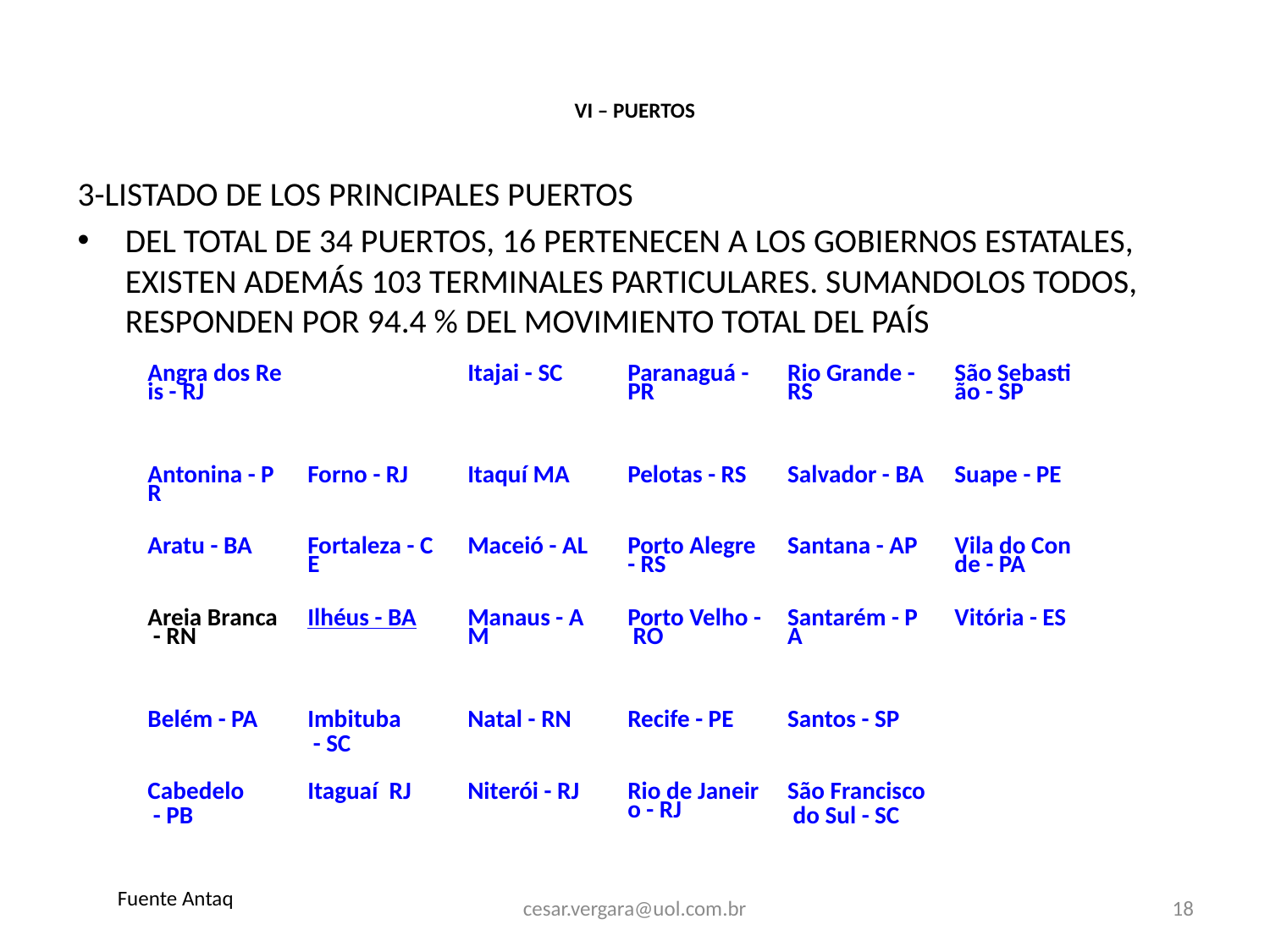

# VI – PUERTOS
3-LISTADO DE LOS PRINCIPALES PUERTOS
DEL TOTAL DE 34 PUERTOS, 16 PERTENECEN A LOS GOBIERNOS ESTATALES, EXISTEN ADEMÁS 103 TERMINALES PARTICULARES. SUMANDOLOS TODOS, RESPONDEN POR 94.4 % DEL MOVIMIENTO TOTAL DEL PAÍS

| Angra dos Reis - RJ | Estrela - RS | Itajai - SC | Paranaguá - PR | Rio Grande - RS | São Sebastião - SP |
| --- | --- | --- | --- | --- | --- |
| Antonina - PR | Forno - RJ | Itaquí­ MA | Pelotas - RS | Salvador - BA | Suape - PE |
| Aratu - BA | Fortaleza - CE | Maceió - AL | Porto Alegre - RS | Santana - AP | Vila do Conde - PA |
| Areia Branca - RN | Ilhéus - BA | Manaus - AM | Porto Velho - RO | Santarém - PA | Vitória - ES |
| Belém - PA | Imbituba - SC | Natal - RN | Recife - PE | Santos - SP |  |
| Cabedelo - PB | Itaguaí ­ RJ | Niterói - RJ | Rio de Janeiro - RJ | São Francisco do Sul - SC |  |

Fuente Antaq
cesar.vergara@uol.com.br
18